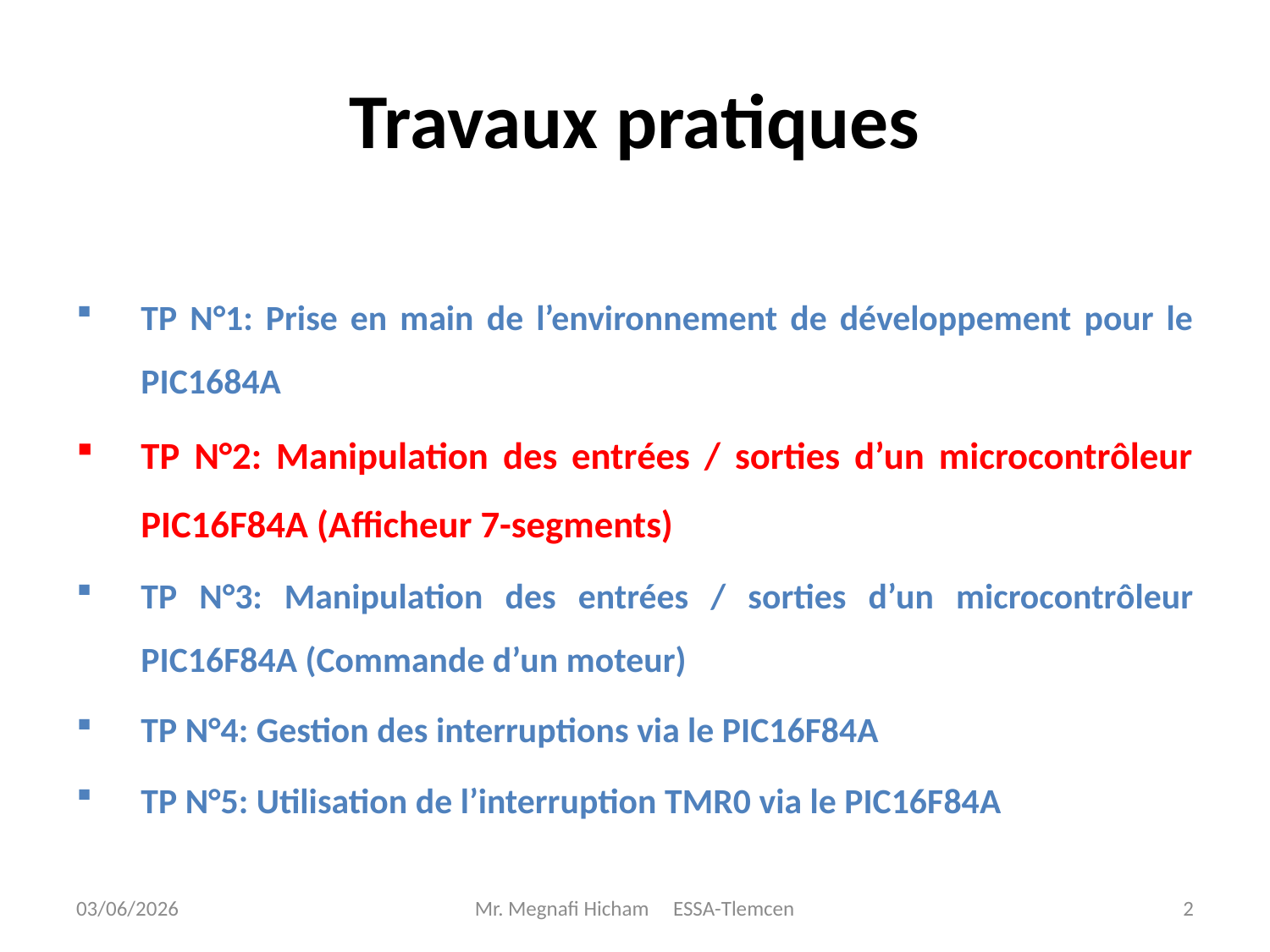

# Travaux pratiques
TP N°1: Prise en main de l’environnement de développement pour le PIC1684A
TP N°2: Manipulation des entrées / sorties d’un microcontrôleur PIC16F84A (Afficheur 7-segments)
TP N°3: Manipulation des entrées / sorties d’un microcontrôleur PIC16F84A (Commande d’un moteur)
TP N°4: Gestion des interruptions via le PIC16F84A
TP N°5: Utilisation de l’interruption TMR0 via le PIC16F84A

03/06/2026
Mr. Megnafi Hicham     ESSA-Tlemcen
2